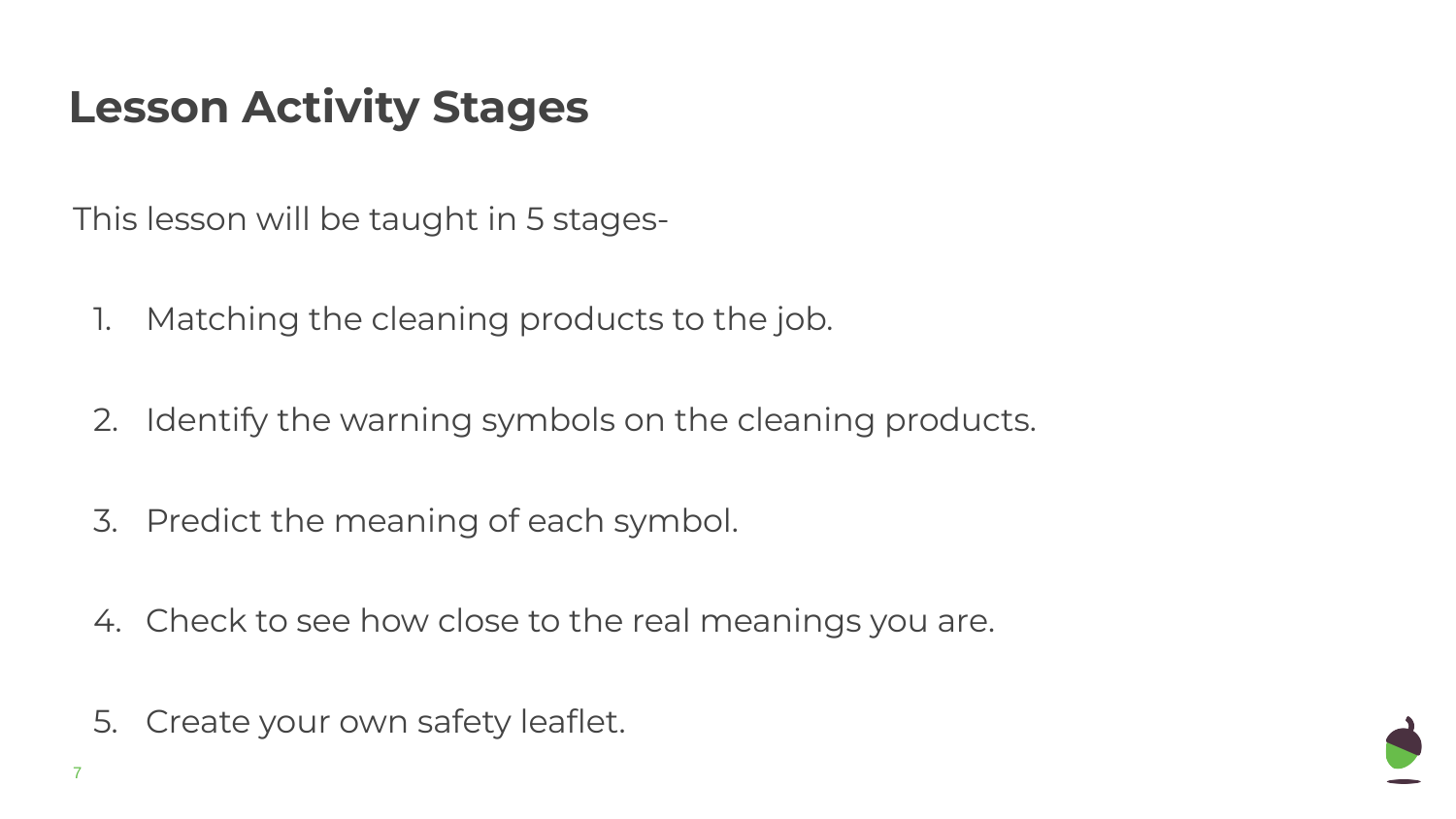

# Lesson Activity Stages
This lesson will be taught in 5 stages-

Matching the cleaning products to the job.

Identify the warning symbols on the cleaning products.

Predict the meaning of each symbol.

Check to see how close to the real meanings you are.

Create your own safety leaflet.

7